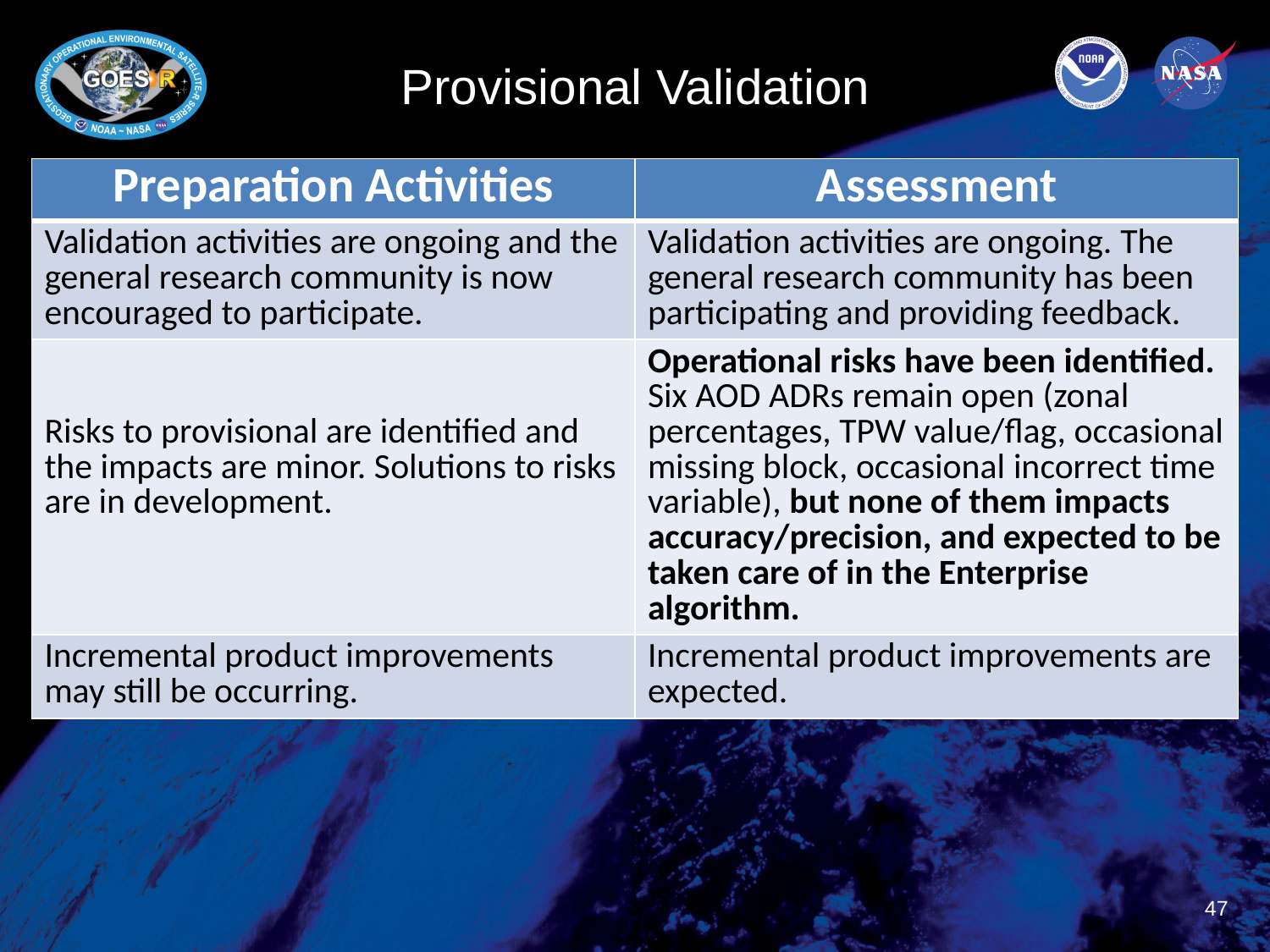

# Provisional Validation
| Preparation Activities | Assessment |
| --- | --- |
| Validation activities are ongoing and the general research community is now encouraged to participate. | Validation activities are ongoing. The general research community has been participating and providing feedback. |
| Risks to provisional are identified and the impacts are minor. Solutions to risks are in development. | Operational risks have been identified. Six AOD ADRs remain open (zonal percentages, TPW value/flag, occasional missing block, occasional incorrect time variable), but none of them impacts accuracy/precision, and expected to be taken care of in the Enterprise algorithm. |
| Incremental product improvements may still be occurring. | Incremental product improvements are expected. |
47